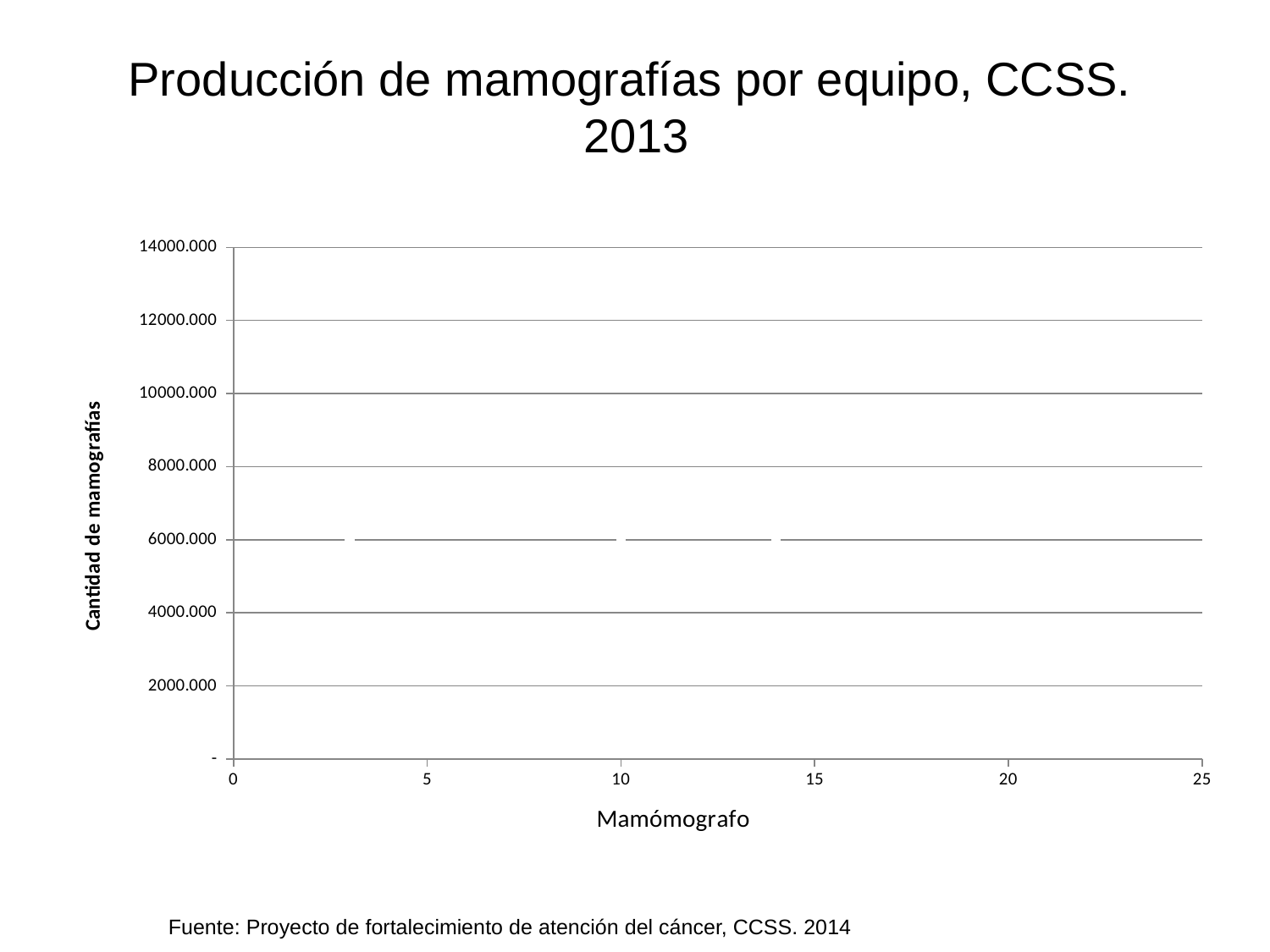

# Producción de mamografías por equipo, CCSS. 2013

### Chart

| Category |  |
|---|---|
Fuente: Proyecto de fortalecimiento de atención del cáncer, CCSS. 2014